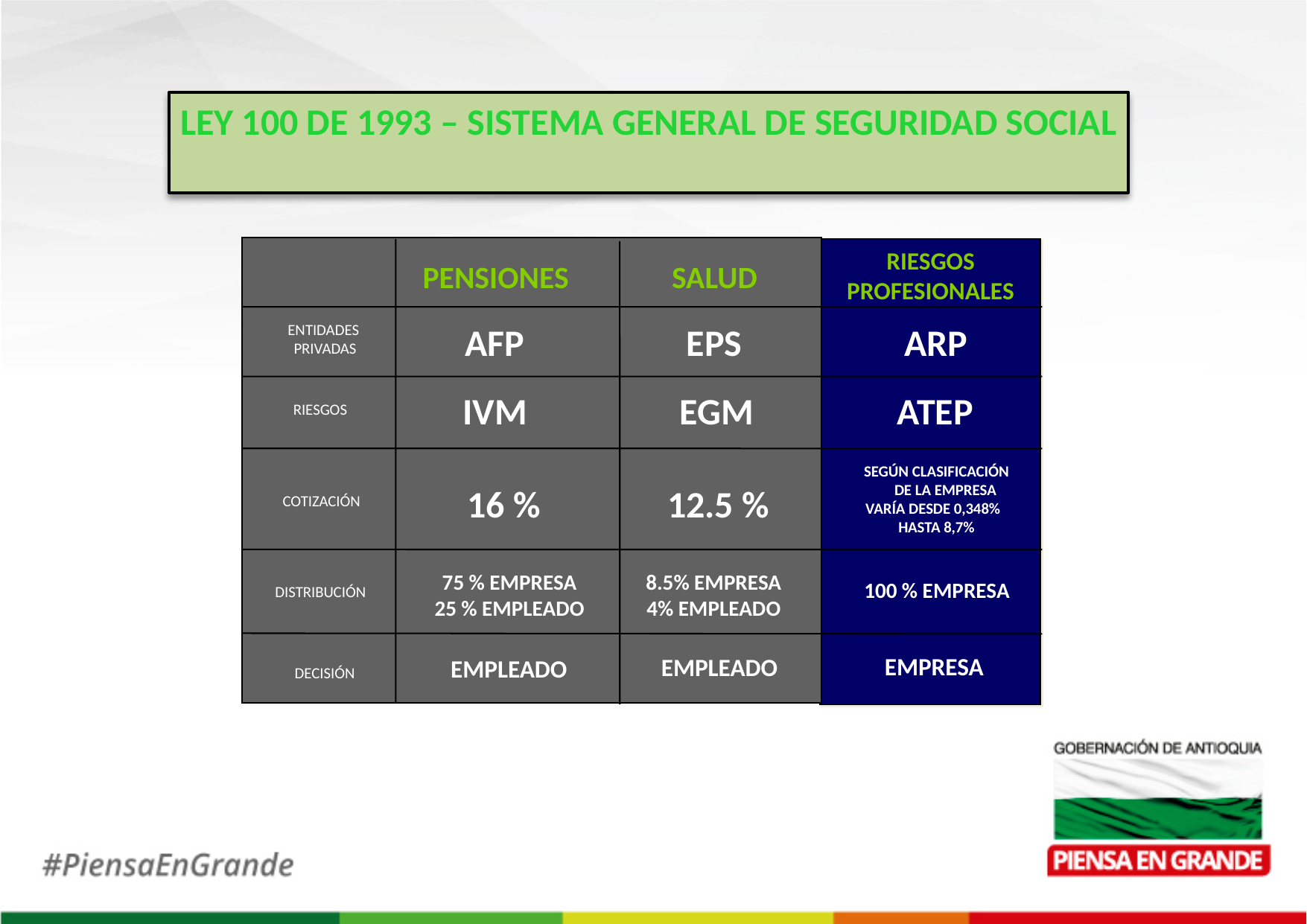

LEY 100 DE 1993 – SISTEMA GENERAL DE SEGURIDAD SOCIAL

RIESGOS
PROFESIONALES

PENSIONES
SALUD

AFP
EPS
ARP
ENTIDADES
 PRIVADAS

ATEP
IVM
EGM
RIESGOS

SEGÚN CLASIFICACIÓN
     DE LA EMPRESA
VARÍA DESDE 0,348%
HASTA 8,7%
12.5 %
16 %
COTIZACIÓN

75 % EMPRESA
25 % EMPLEADO
8.5% EMPRESA
4% EMPLEADO
100 % EMPRESA
DISTRIBUCIÓN

EMPRESA
EMPLEADO
EMPLEADO
DECISIÓN